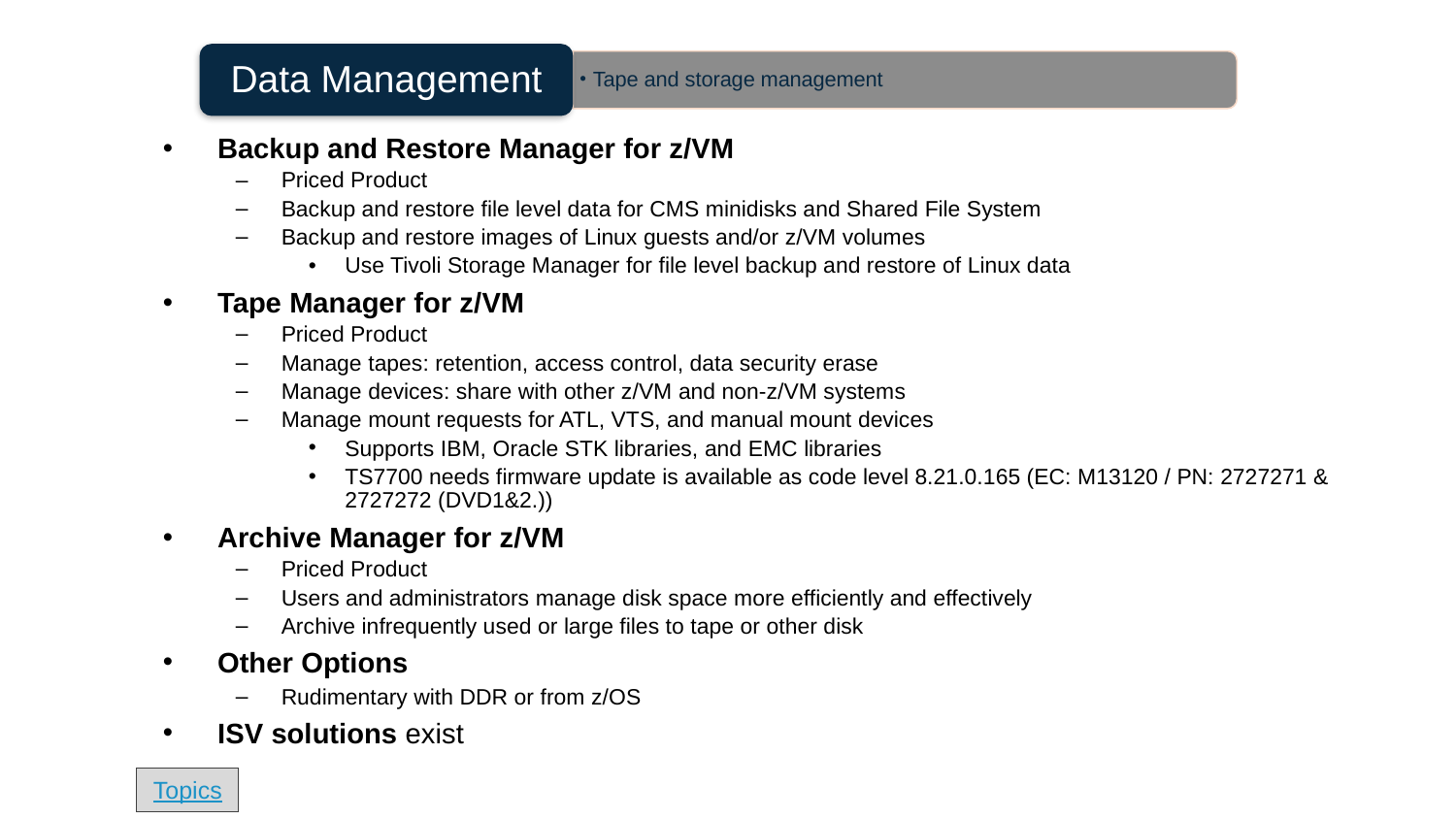

Data Management
Tape and storage management
Backup and Restore Manager for z/VM
Priced Product
Backup and restore file level data for CMS minidisks and Shared File System
Backup and restore images of Linux guests and/or z/VM volumes
Use Tivoli Storage Manager for file level backup and restore of Linux data
Tape Manager for z/VM
Priced Product
Manage tapes: retention, access control, data security erase
Manage devices: share with other z/VM and non-z/VM systems
Manage mount requests for ATL, VTS, and manual mount devices
Supports IBM, Oracle STK libraries, and EMC libraries
TS7700 needs firmware update is available as code level 8.21.0.165 (EC: M13120 / PN: 2727271 & 2727272 (DVD1&2.))
Archive Manager for z/VM
Priced Product
Users and administrators manage disk space more efficiently and effectively
Archive infrequently used or large files to tape or other disk
Other Options
Rudimentary with DDR or from z/OS
ISV solutions exist